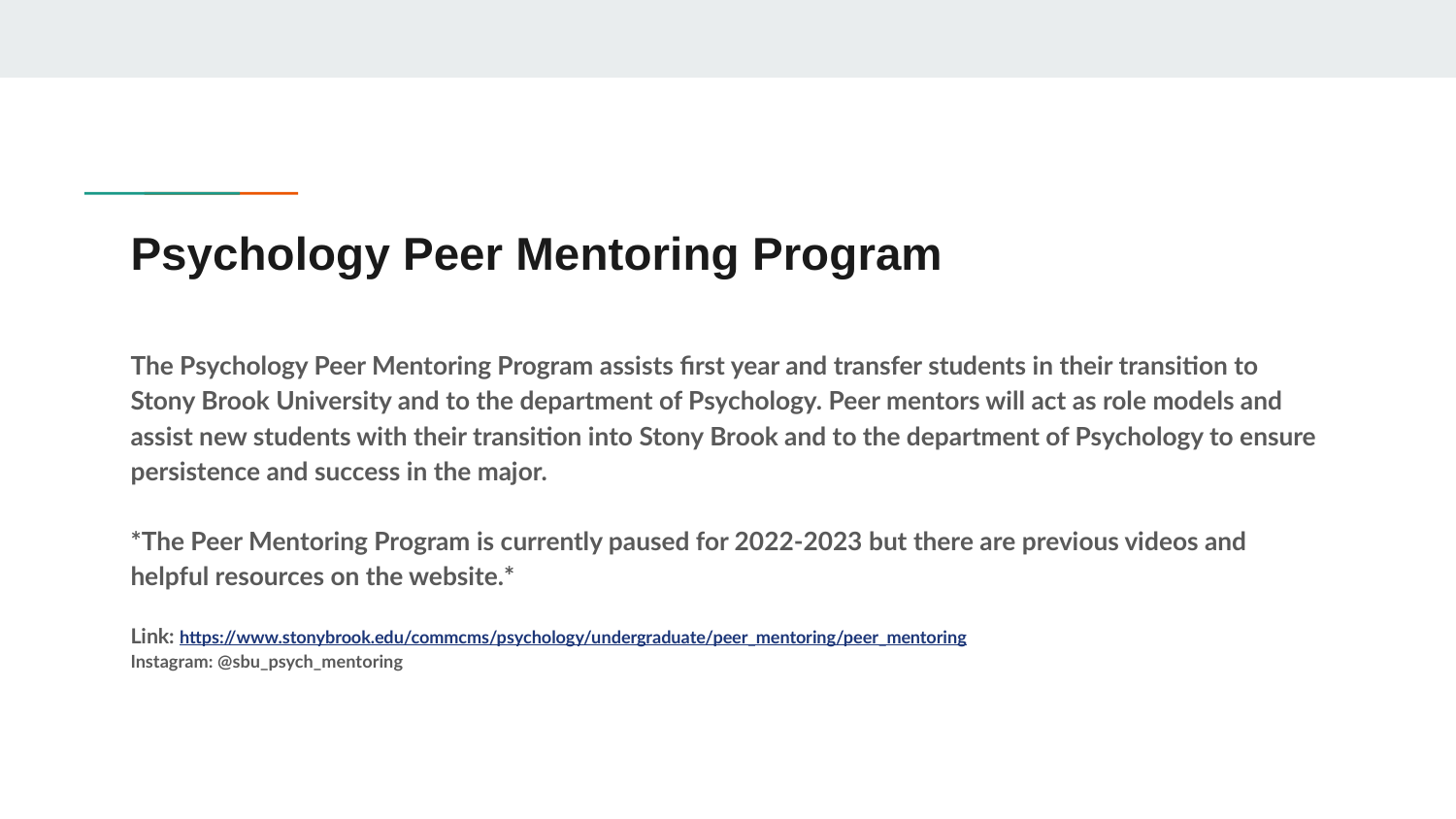

# Psychology Peer Mentoring Program
The Psychology Peer Mentoring Program assists first year and transfer students in their transition to Stony Brook University and to the department of Psychology. Peer mentors will act as role models and assist new students with their transition into Stony Brook and to the department of Psychology to ensure persistence and success in the major.

*The Peer Mentoring Program is currently paused for 2022-2023 but there are previous videos and helpful resources on the website.*

Link: https://www.stonybrook.edu/commcms/psychology/undergraduate/peer_mentoring/peer_mentoring
Instagram: @sbu_psych_mentoring